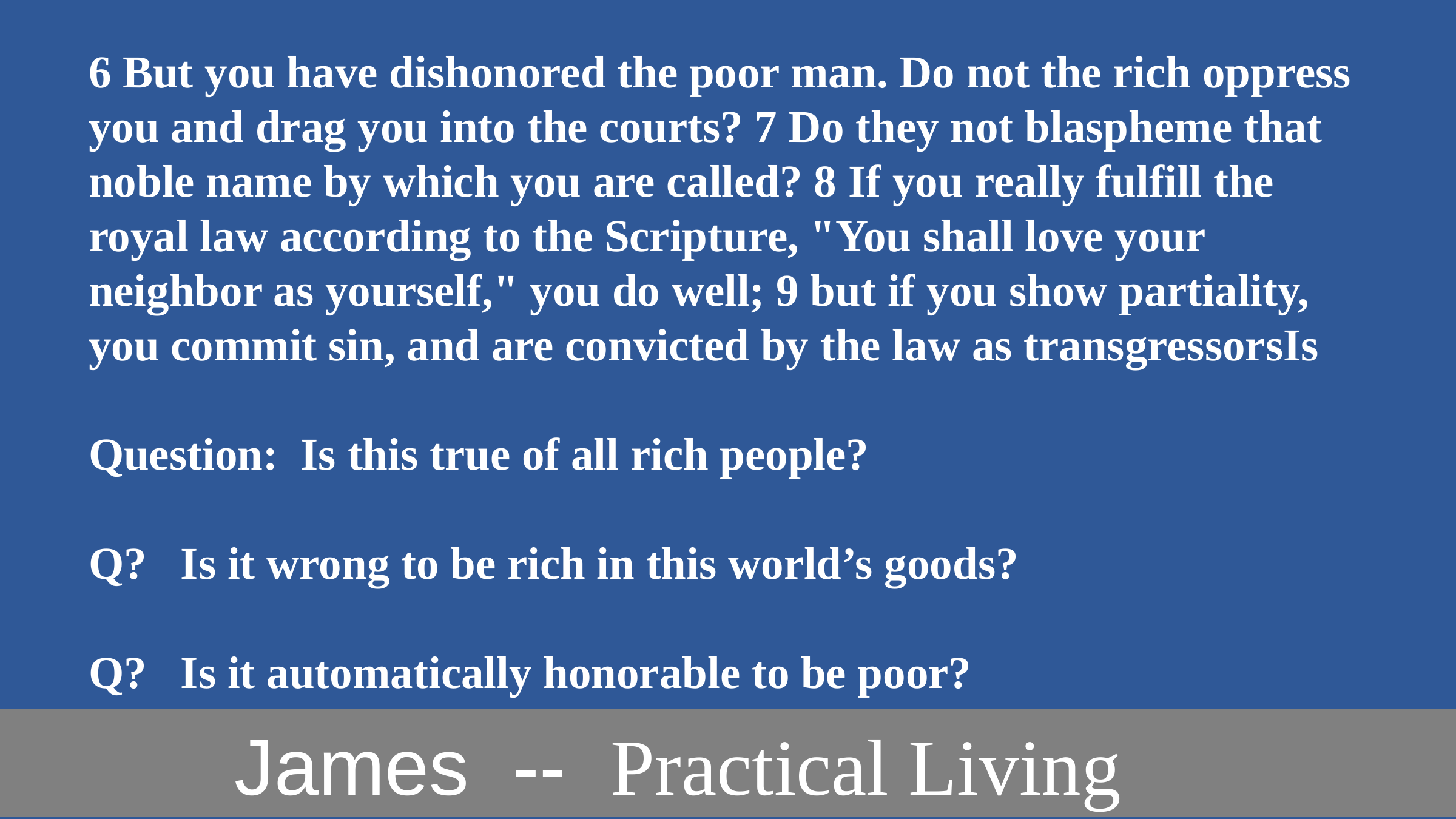

6 But you have dishonored the poor man. Do not the rich oppress you and drag you into the courts? 7 Do they not blaspheme that noble name by which you are called? 8 If you really fulfill the royal law according to the Scripture, "You shall love your neighbor as yourself," you do well; 9 but if you show partiality, you commit sin, and are convicted by the law as transgressorsIs

Question:  Is this true of all rich people?

Q?   Is it wrong to be rich in this world’s goods?

Q?   Is it automatically honorable to be poor?
          James  --  Practical Living